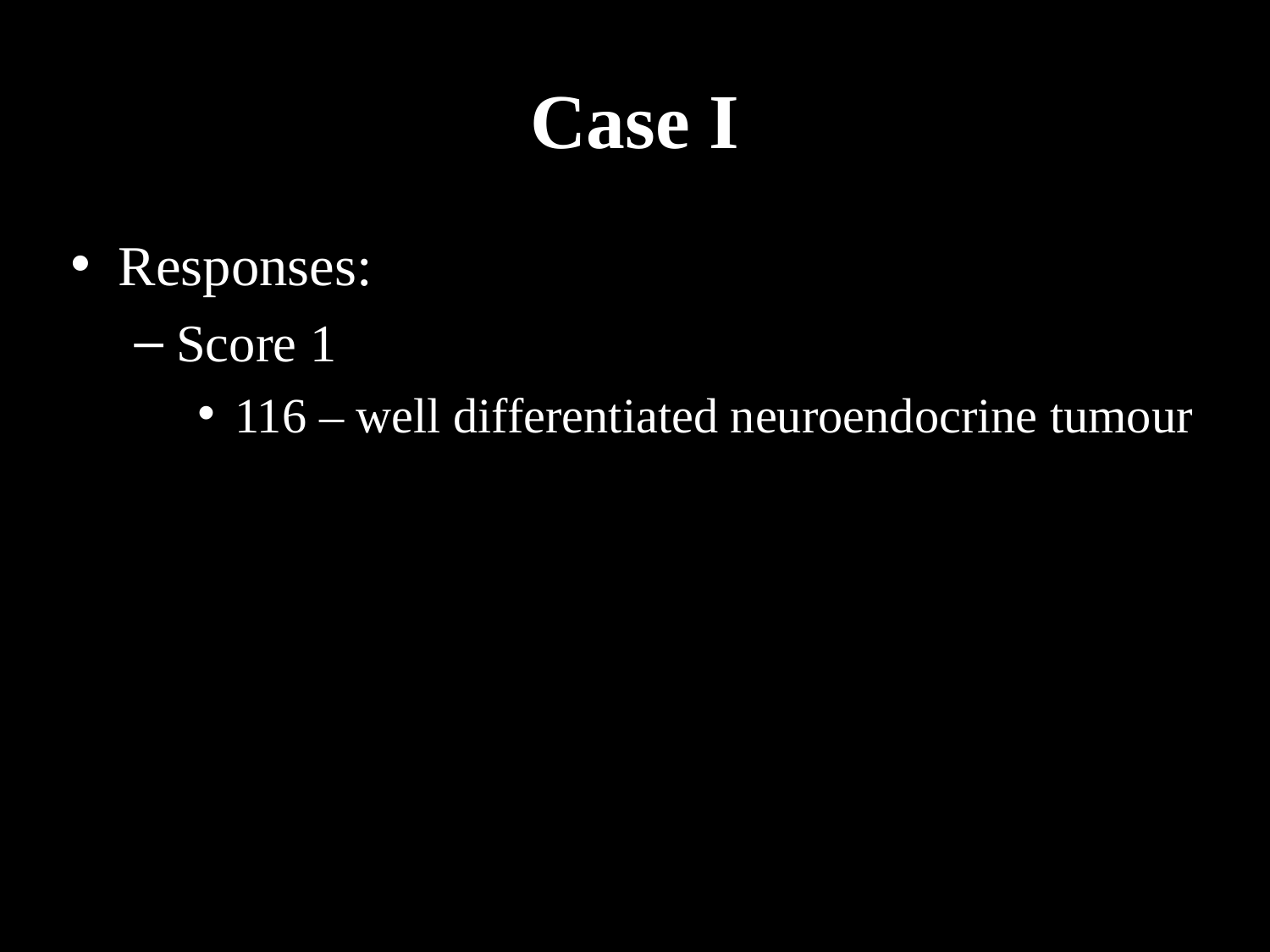

# Case I
Responses:
Score 1
116 – well differentiated neuroendocrine tumour